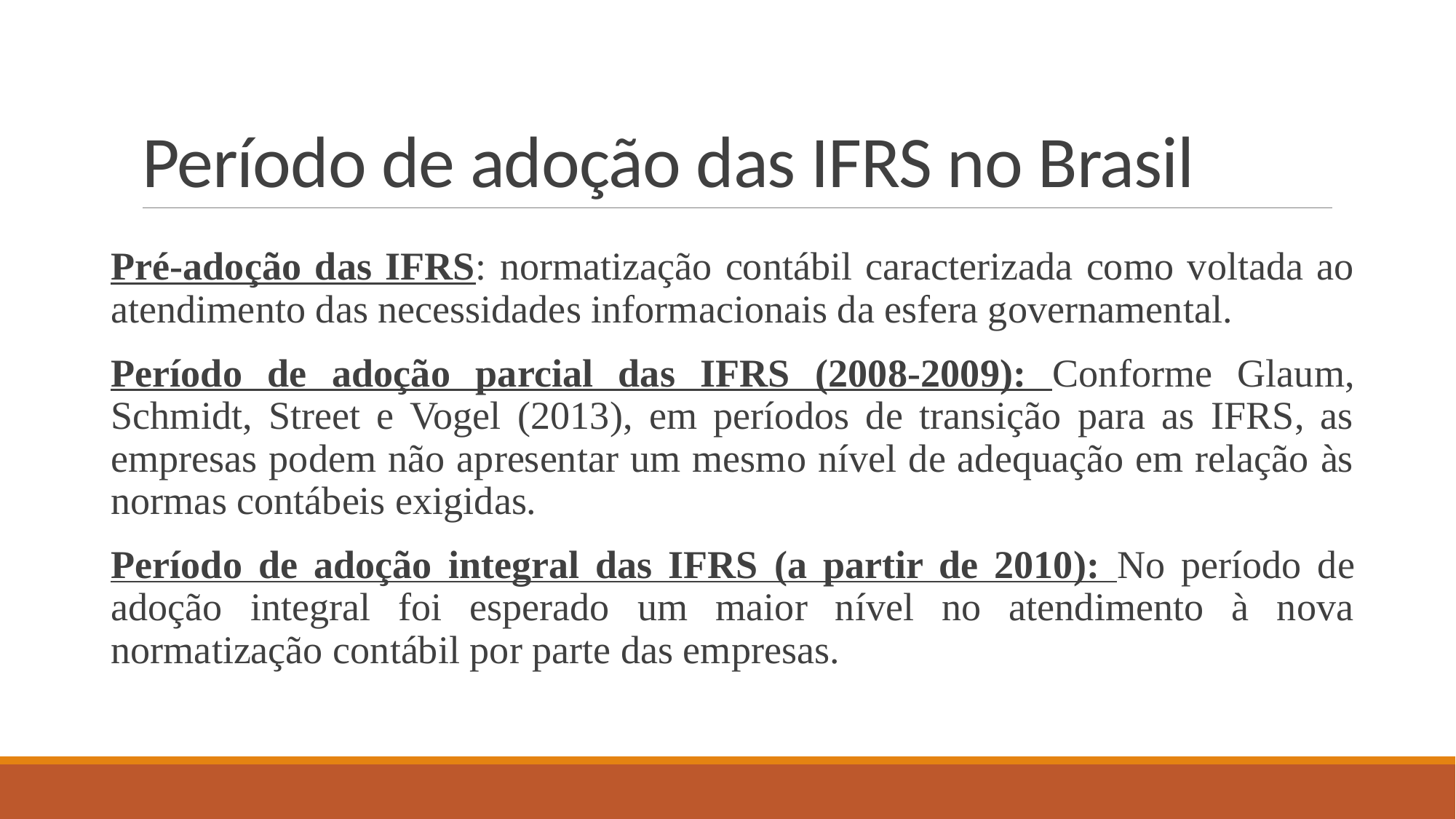

# Período de adoção das IFRS no Brasil

Pré-adoção das IFRS: normatização contábil caracterizada como voltada ao atendimento das necessidades informacionais da esfera governamental.
Período de adoção parcial das IFRS (2008-2009): Conforme Glaum, Schmidt, Street e Vogel (2013), em períodos de transição para as IFRS, as empresas podem não apresentar um mesmo nível de adequação em relação às normas contábeis exigidas.
Período de adoção integral das IFRS (a partir de 2010): No período de adoção integral foi esperado um maior nível no atendimento à nova normatização contábil por parte das empresas.